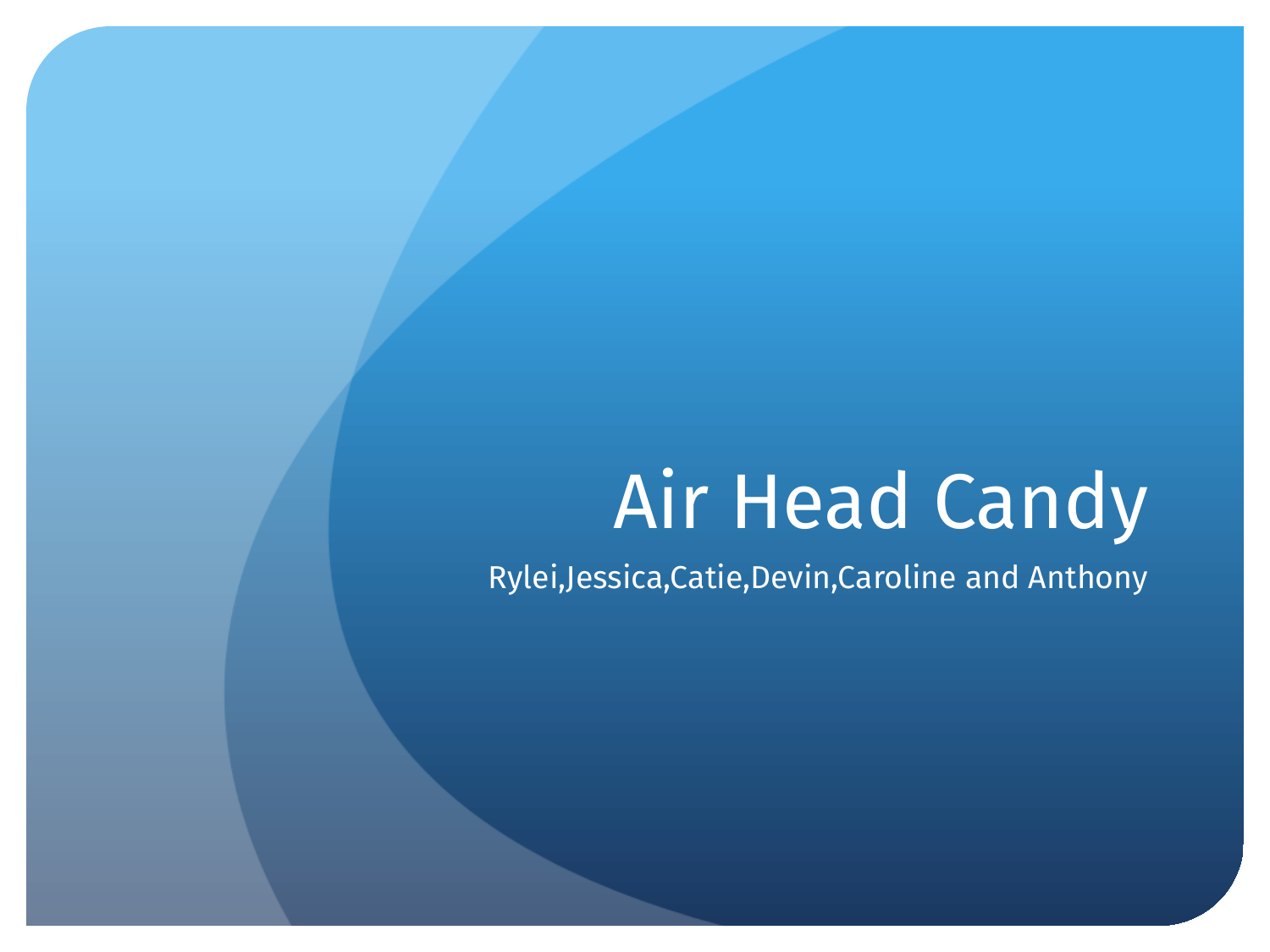

# Air Head Candy
Rylei,Jessica,Catie,Devin,Caroline and Anthony